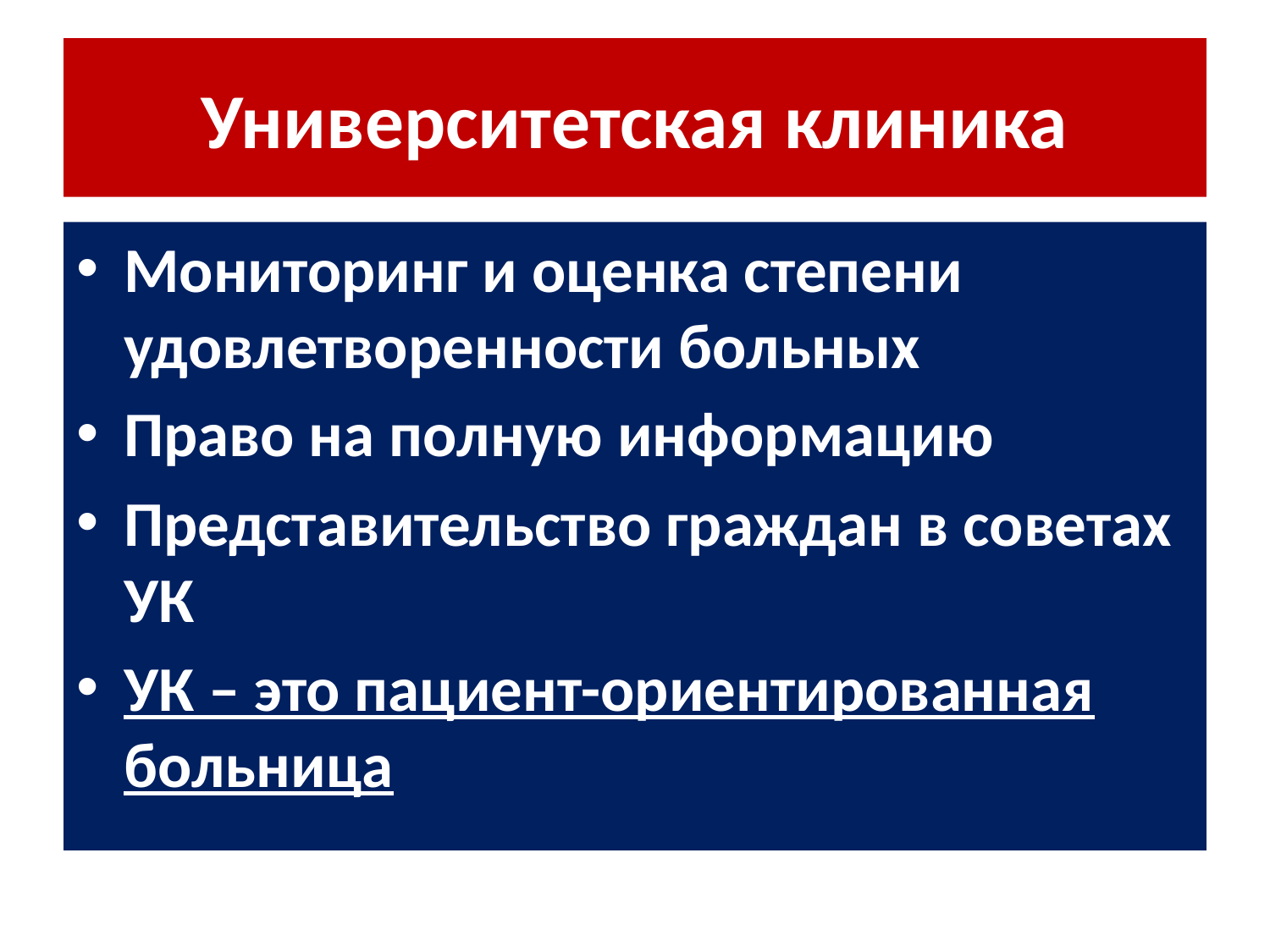

# Университетская клиника
Мониторинг и оценка степени удовлетворенности больных
Право на полную информацию
Представительство граждан в советах УК
УК – это пациент-ориентированная больница